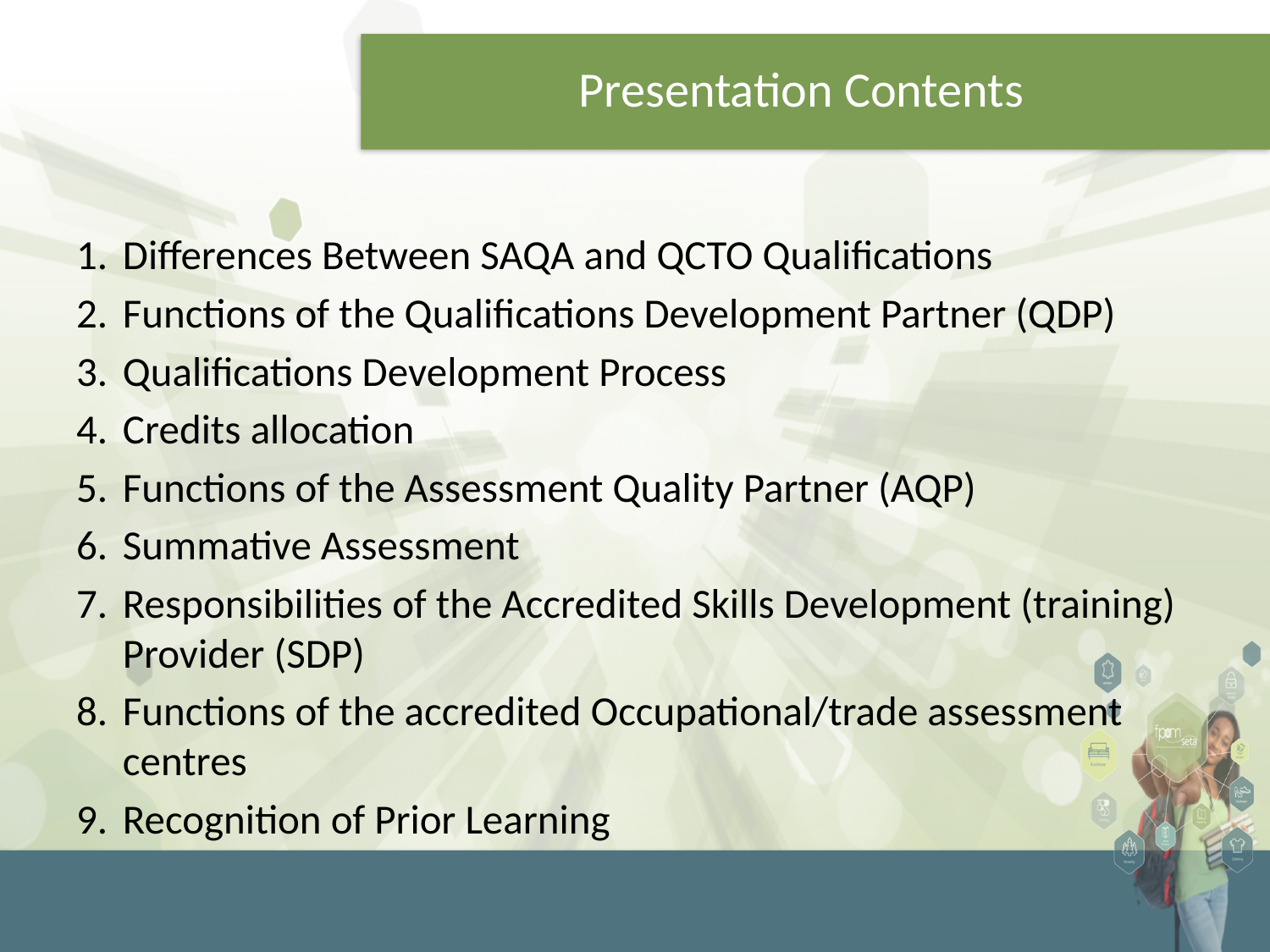

# Presentation Contents
Differences Between SAQA and QCTO Qualifications
Functions of the Qualifications Development Partner (QDP)
Qualifications Development Process
Credits allocation
Functions of the Assessment Quality Partner (AQP)
Summative Assessment
Responsibilities of the Accredited Skills Development (training) Provider (SDP)
Functions of the accredited Occupational/trade assessment centres
Recognition of Prior Learning